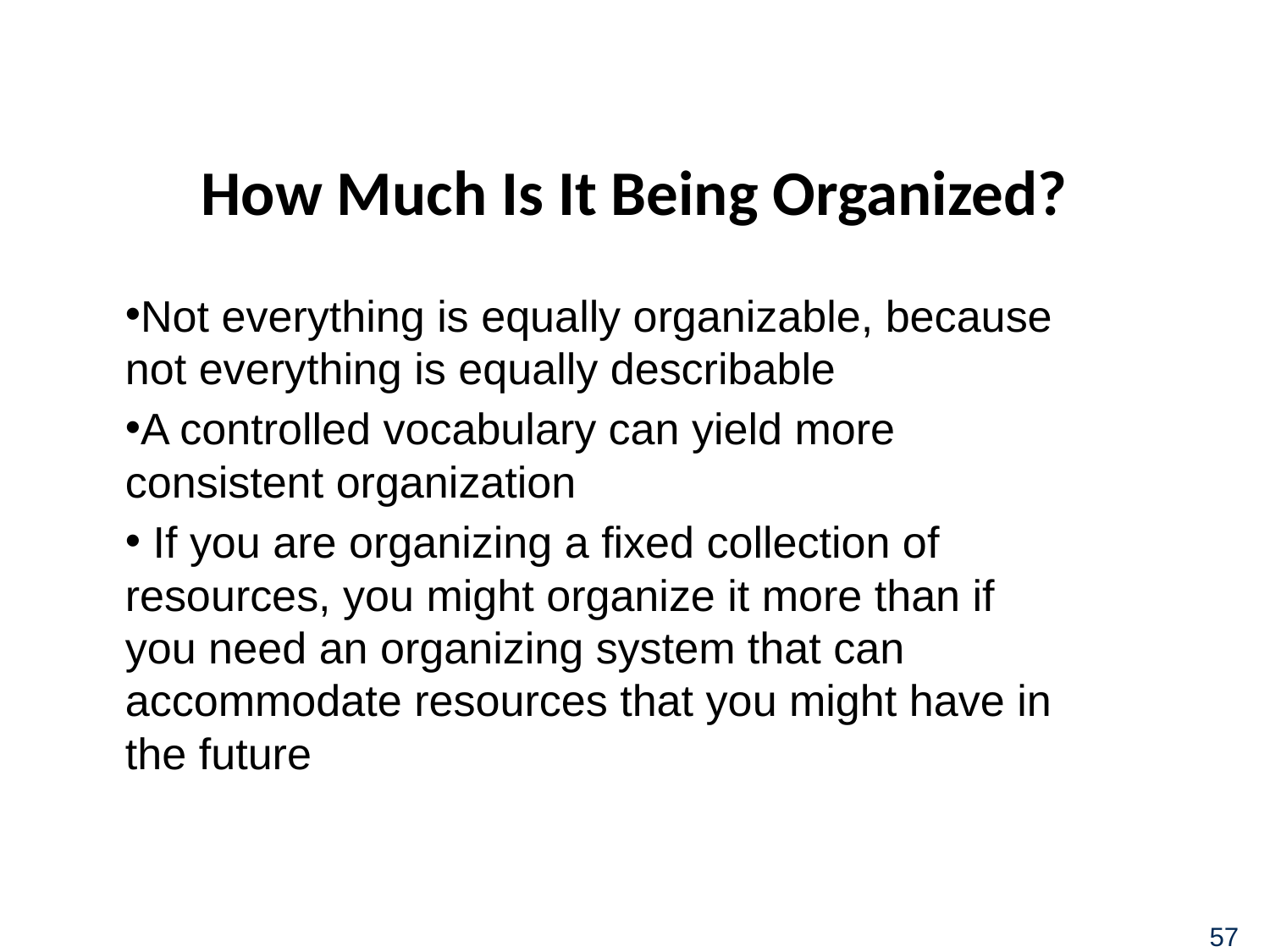

# How Much Is It Being Organized?
Not everything is equally organizable, because not everything is equally describable
A controlled vocabulary can yield more consistent organization
 If you are organizing a fixed collection of resources, you might organize it more than if you need an organizing system that can accommodate resources that you might have in the future
57